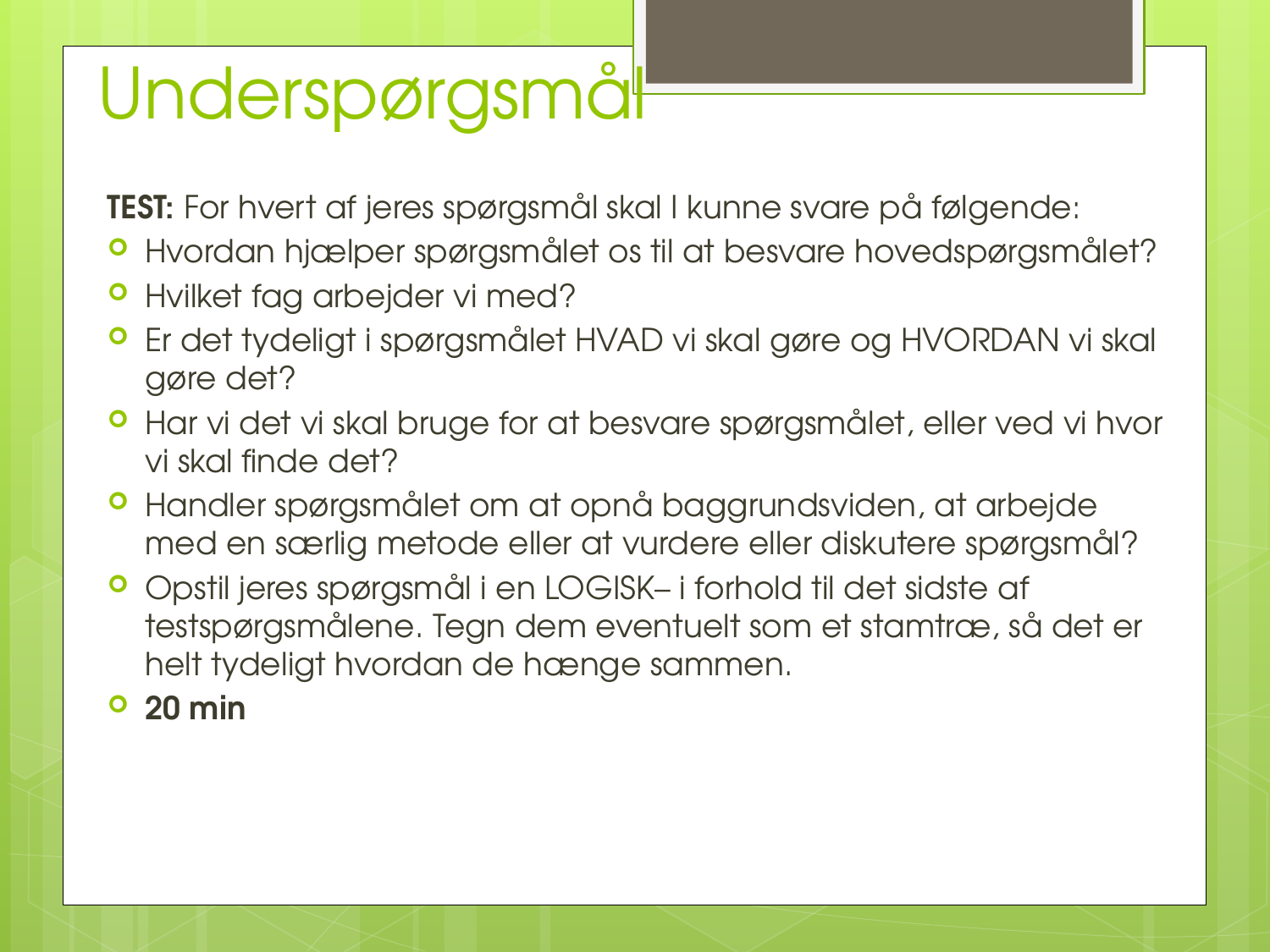

# Underspørgsmål

TEST: For hvert af jeres spørgsmål skal I kunne svare på følgende:
Hvordan hjælper spørgsmålet os til at besvare hovedspørgsmålet?
Hvilket fag arbejder vi med?
Er det tydeligt i spørgsmålet HVAD vi skal gøre og HVORDAN vi skal gøre det?
Har vi det vi skal bruge for at besvare spørgsmålet, eller ved vi hvor vi skal finde det?
Handler spørgsmålet om at opnå baggrundsviden, at arbejde med en særlig metode eller at vurdere eller diskutere spørgsmål?
Opstil jeres spørgsmål i en LOGISK– i forhold til det sidste af testspørgsmålene. Tegn dem eventuelt som et stamtræ, så det er helt tydeligt hvordan de hænge sammen.
20 min